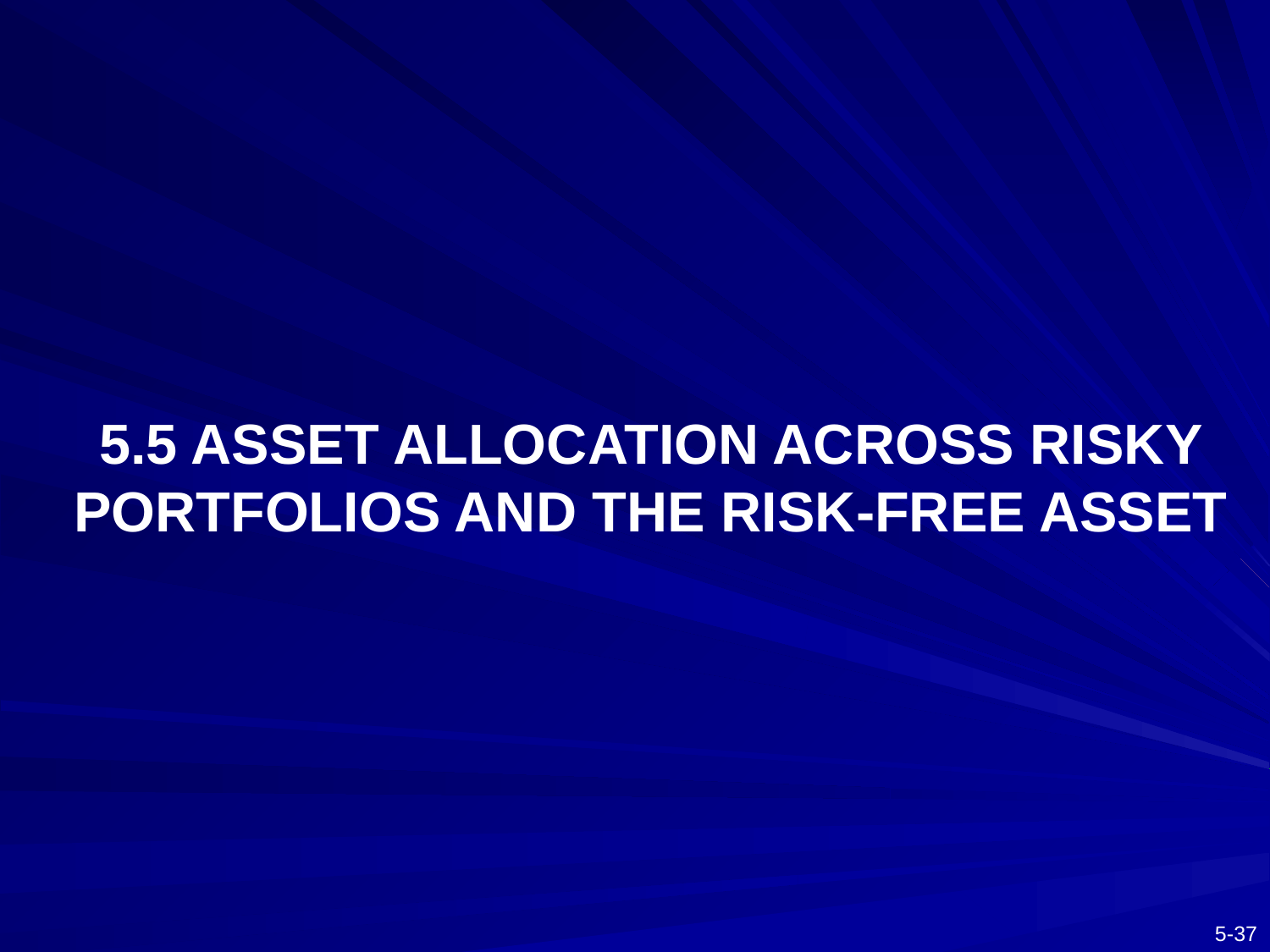

5.5 ASSET ALLOCATION ACROSS RISKY PORTFOLIOS AND THE RISK-FREE ASSET